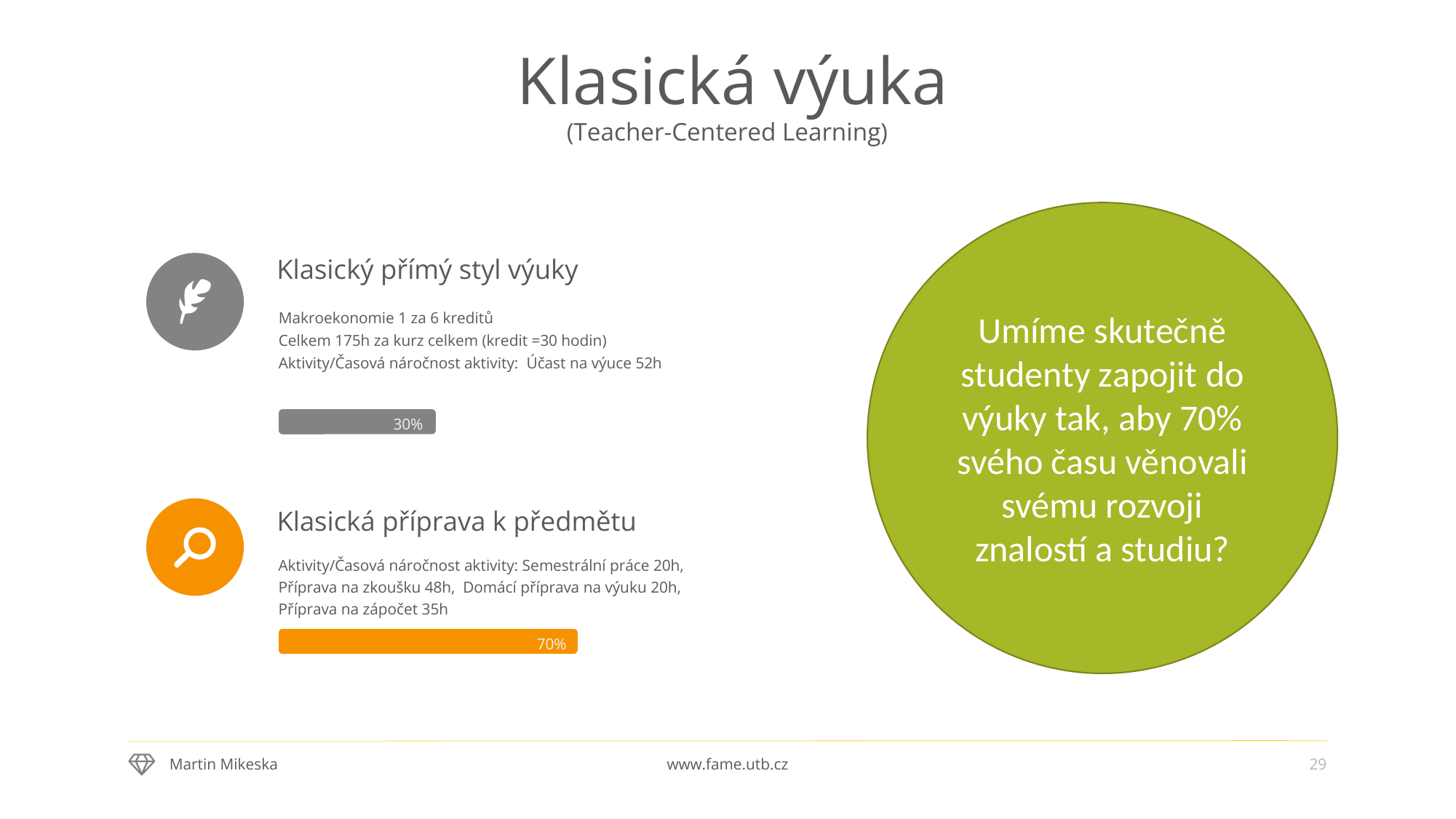

# Klasická výuka
(Teacher-Centered Learning)
Umíme skutečně studenty zapojit do výuky tak, aby 70% svého času věnovali svému rozvoji znalostí a studiu?
Klasický přímý styl výuky

Makroekonomie 1 za 6 kreditů
Celkem 175h za kurz celkem (kredit =30 hodin)
Aktivity/Časová náročnost aktivity:  Účast na výuce 52h

30%
Klasická příprava k předmětu

Aktivity/Časová náročnost aktivity: Semestrální práce 20h, Příprava na zkoušku 48h,  Domácí příprava na výuku 20h, Příprava na zápočet 35h

70%
29